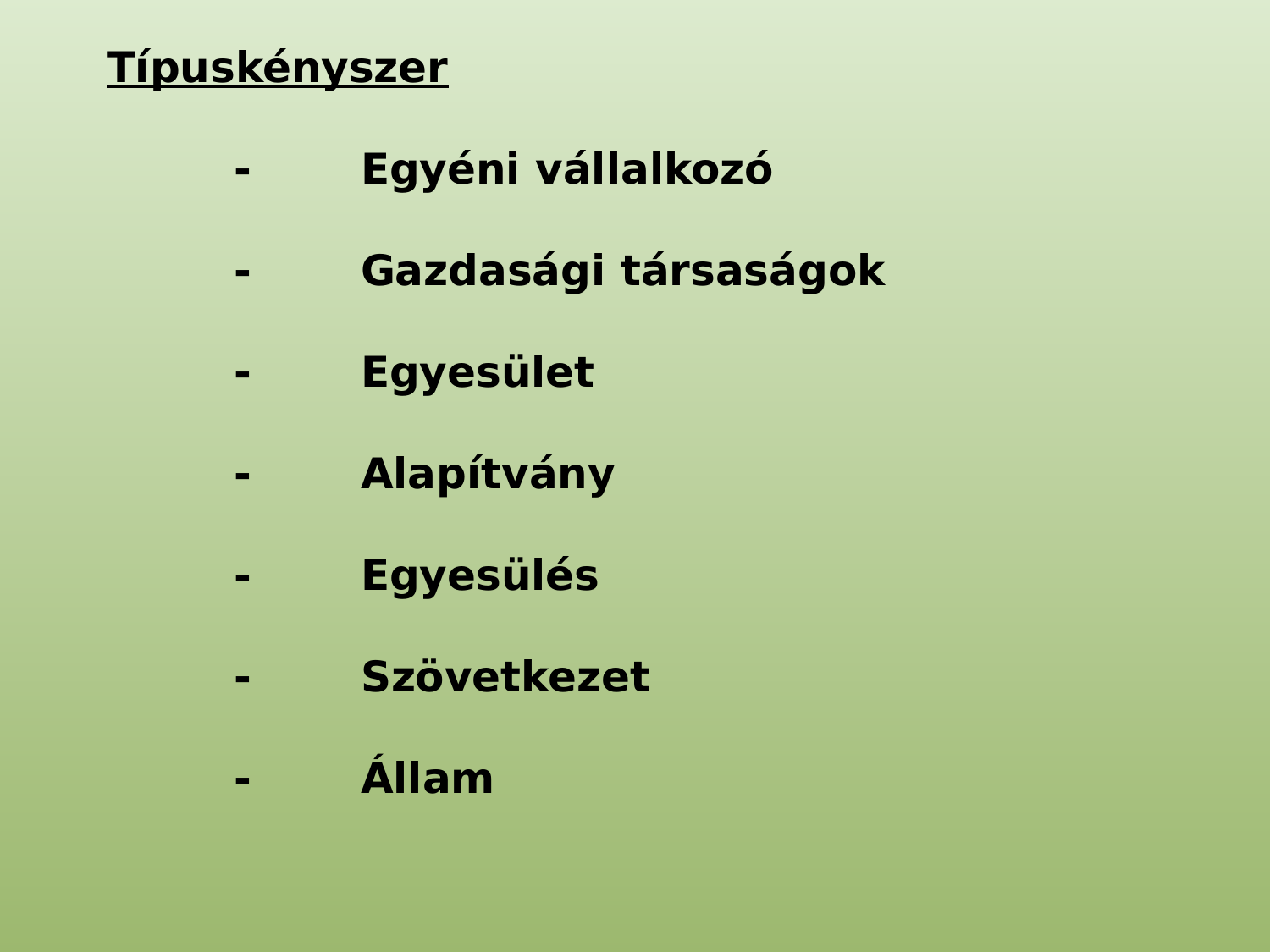

# Típuskényszer -	Egyéni vállalkozó -	Gazdasági társaságok -	Egyesület -	Alapítvány -	Egyesülés -	Szövetkezet -	Állam